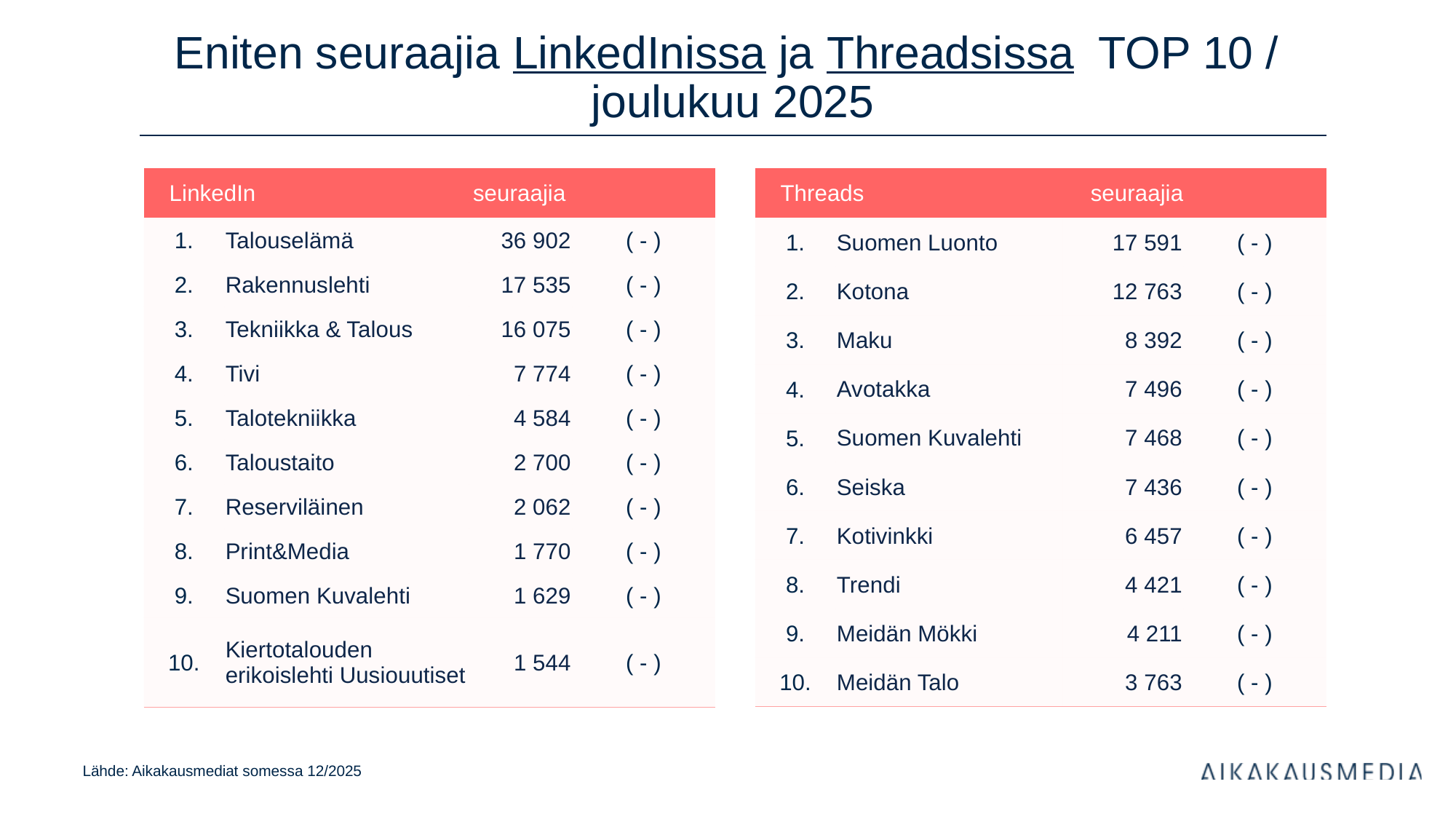

# Eniten seuraajia LinkedInissa ja Threadsissa  TOP 10 / joulukuu 2025
| Threads |  | seuraajia |  |
| --- | --- | --- | --- |
| 1. | Suomen Luonto | 17 591 | ( - ) |
| 2. | Kotona | 12 763 | ( - ) |
| 3. | Maku | 8 392 | ( - ) |
| 4. | Avotakka | 7 496 | ( - ) |
| 5. | Suomen Kuvalehti | 7 468 | ( - ) |
| 6. | Seiska | 7 436 | ( - ) |
| 7. | Kotivinkki | 6 457 | ( - ) |
| 8. | Trendi | 4 421 | ( - ) |
| 9. | Meidän Mökki | 4 211 | ( - ) |
| 10. | Meidän Talo | 3 763 | ( - ) |
| LinkedIn |  | seuraajia |  |
| --- | --- | --- | --- |
| 1. | Talouselämä | 36 902 | ( - ) |
| 2. | Rakennuslehti | 17 535 | ( - ) |
| 3. | Tekniikka & Talous | 16 075 | ( - ) |
| 4. | Tivi | 7 774 | ( - ) |
| 5. | Talotekniikka | 4 584 | ( - ) |
| 6. | Taloustaito | 2 700 | ( - ) |
| 7. | Reserviläinen | 2 062 | ( - ) |
| 8. | Print&Media | 1 770 | ( - ) |
| 9. | Suomen Kuvalehti | 1 629 | ( - ) |
| 10. | Kiertotalouden erikoislehti Uusiouutiset | 1 544 | ( - ) |